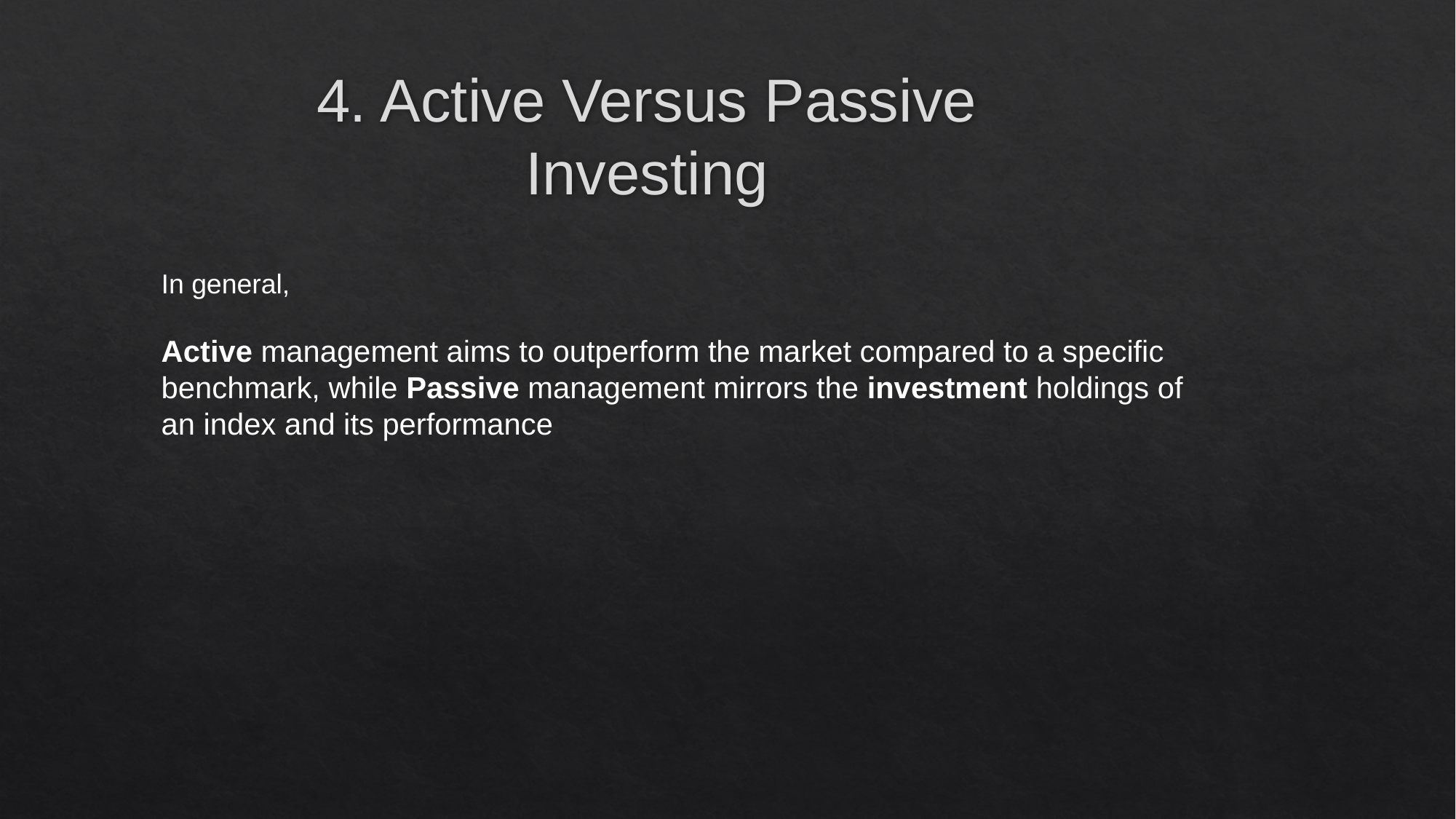

# 4. Active Versus Passive Investing
In general,

Active management aims to outperform the market compared to a specific benchmark, while Passive management mirrors the investment holdings of an index and its performance